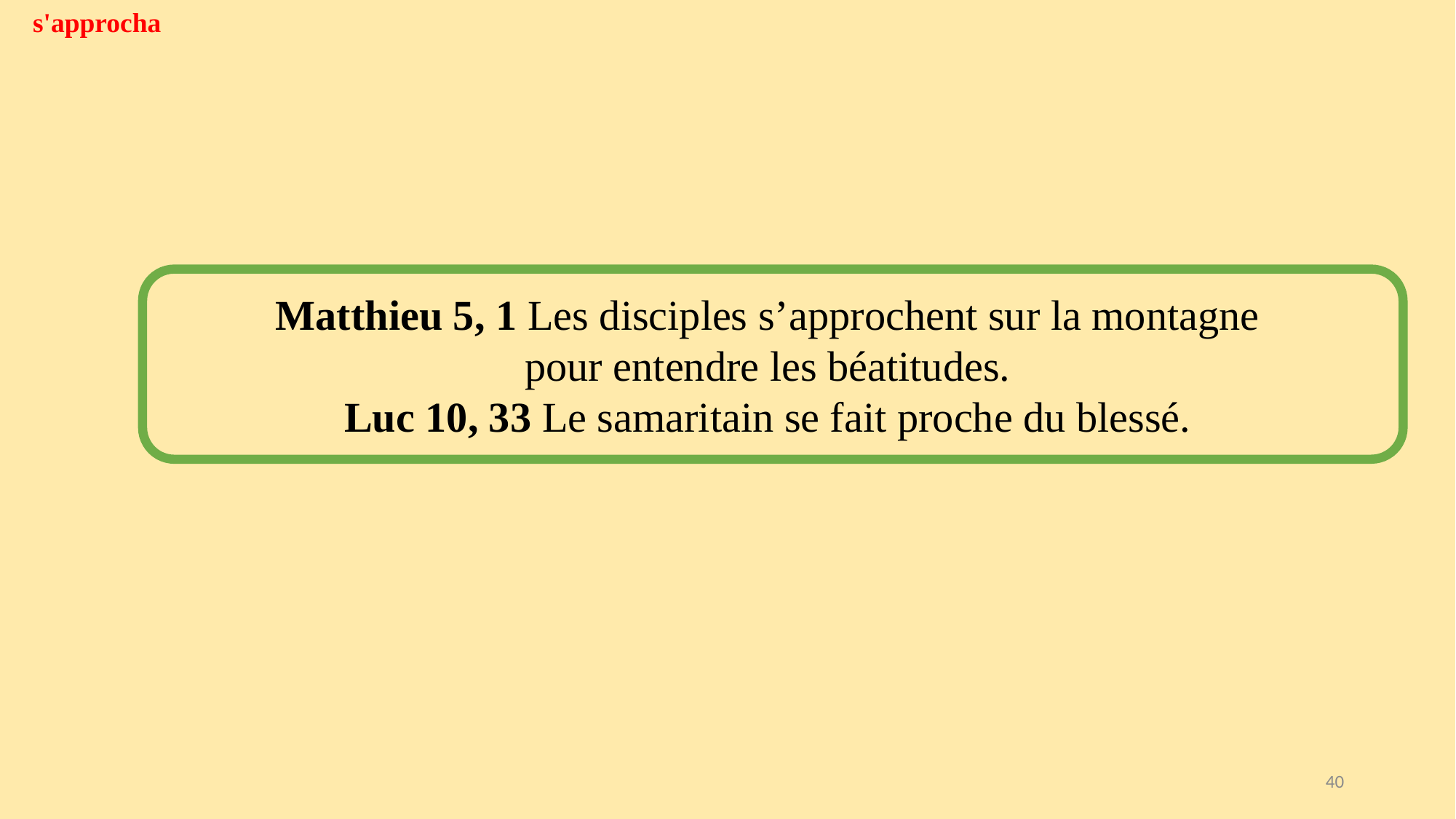

s'approcha
Matthieu 5, 1 Les disciples s’approchent sur la montagne
pour entendre les béatitudes.
Luc 10, 33 Le samaritain se fait proche du blessé.
40